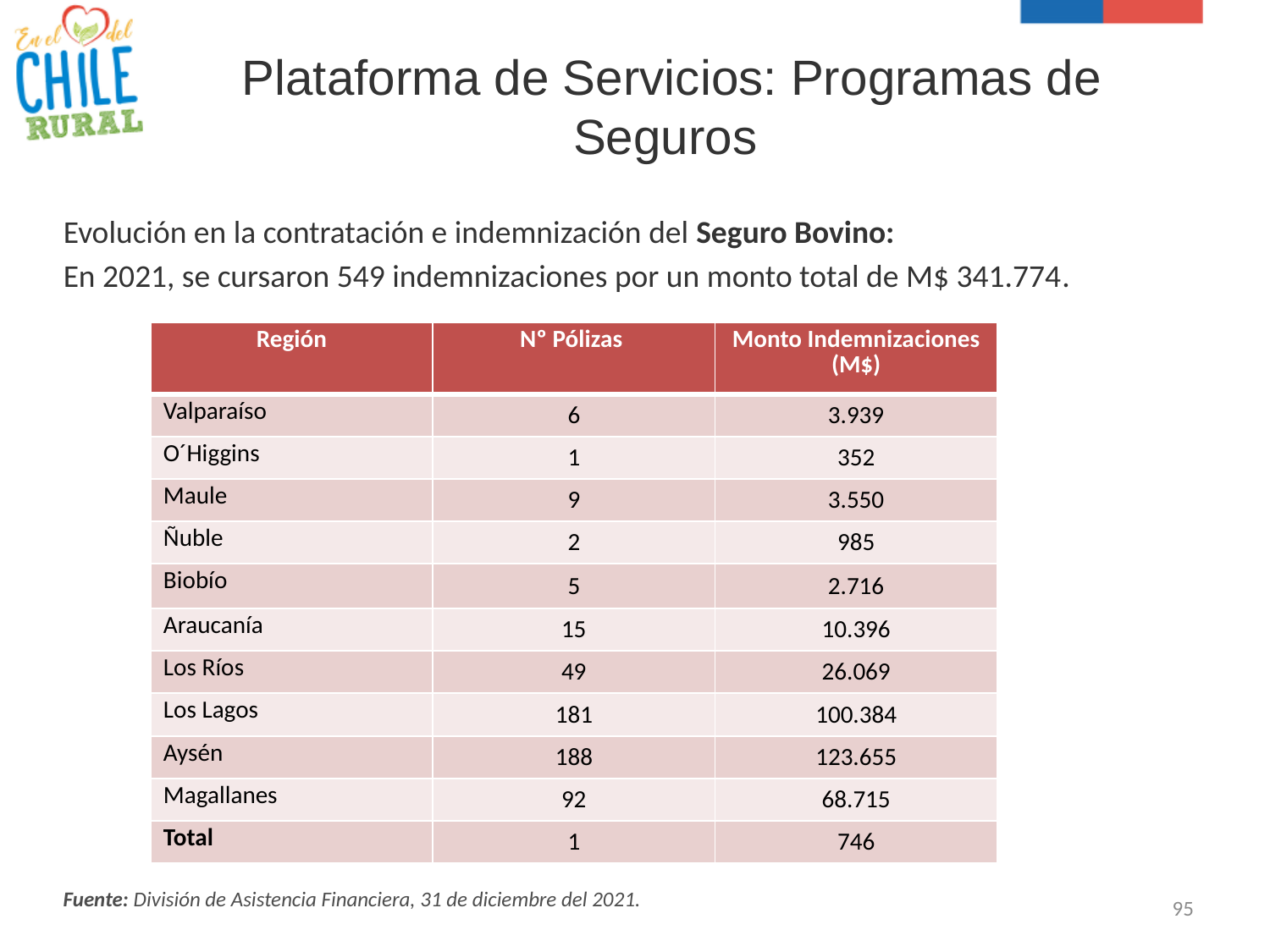

# Plataforma de Servicios: Programas de Seguros

Evolución en la contratación e indemnización del Seguro Bovino:
En 2021, se cursaron 549 indemnizaciones por un monto total de M$ 341.774.
| Región | Nº Pólizas | Monto Indemnizaciones (M$) |
| --- | --- | --- |
| Valparaíso | 6 | 3.939 |
| O´Higgins | 1 | 352 |
| Maule | 9 | 3.550 |
| Ñuble | 2 | 985 |
| Biobío | 5 | 2.716 |
| Araucanía | 15 | 10.396 |
| Los Ríos | 49 | 26.069 |
| Los Lagos | 181 | 100.384 |
| Aysén | 188 | 123.655 |
| Magallanes | 92 | 68.715 |
| Total | 1 | 746 |
Fuente: División de Asistencia Financiera, 31 de diciembre del 2021.
95